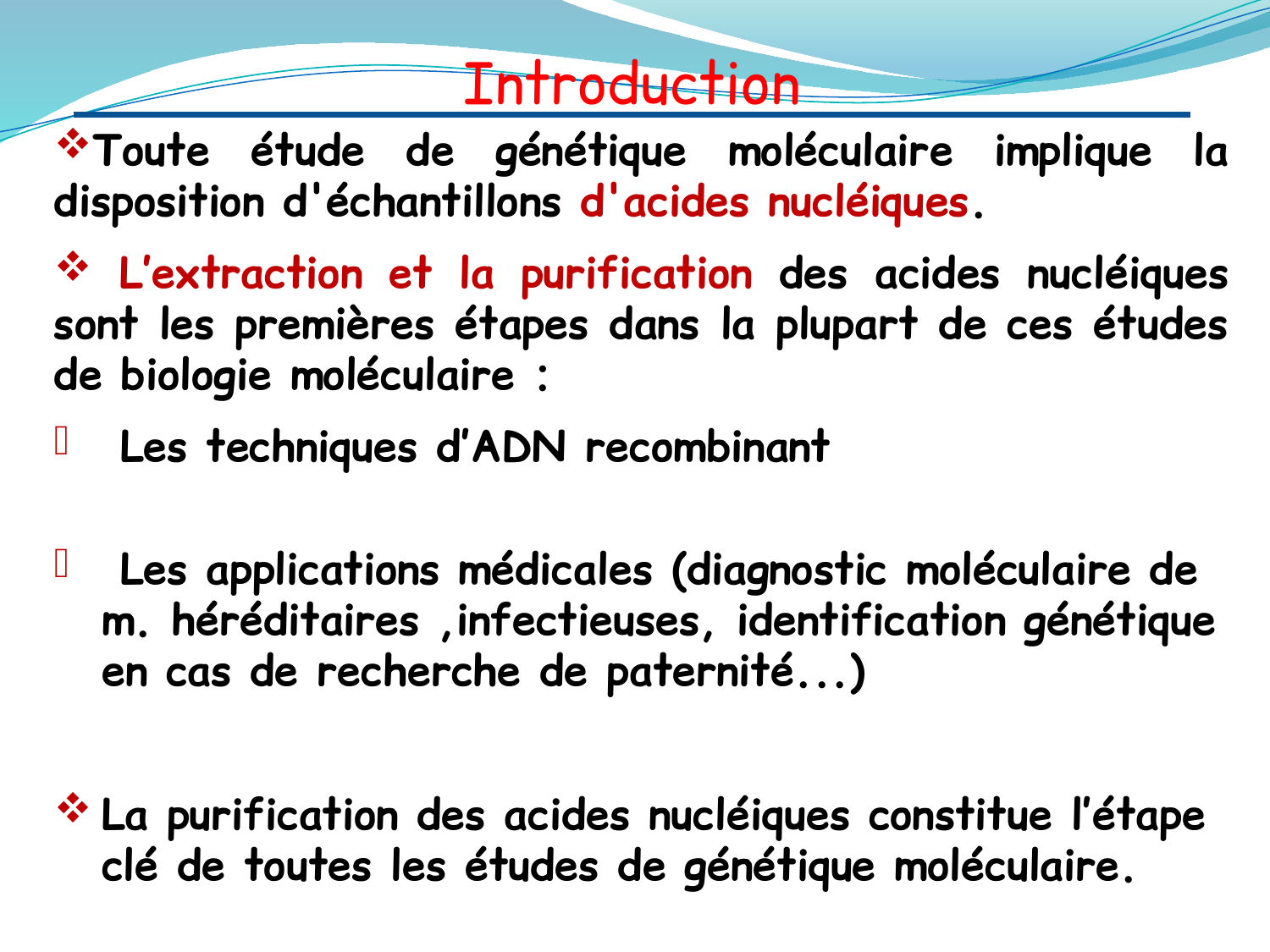

Introduction

Toute étude de génétique moléculaire implique la disposition d'échantillons d'acides nucléiques.
 L’extraction et la purification des acides nucléiques sont les premières étapes dans la plupart de ces études de biologie moléculaire :
 Les techniques d’ADN recombinant
 Les applications médicales (diagnostic moléculaire de m. héréditaires ,infectieuses, identification génétique en cas de recherche de paternité...)

La purification des acides nucléiques constitue l’étape clé de toutes les études de génétique moléculaire.